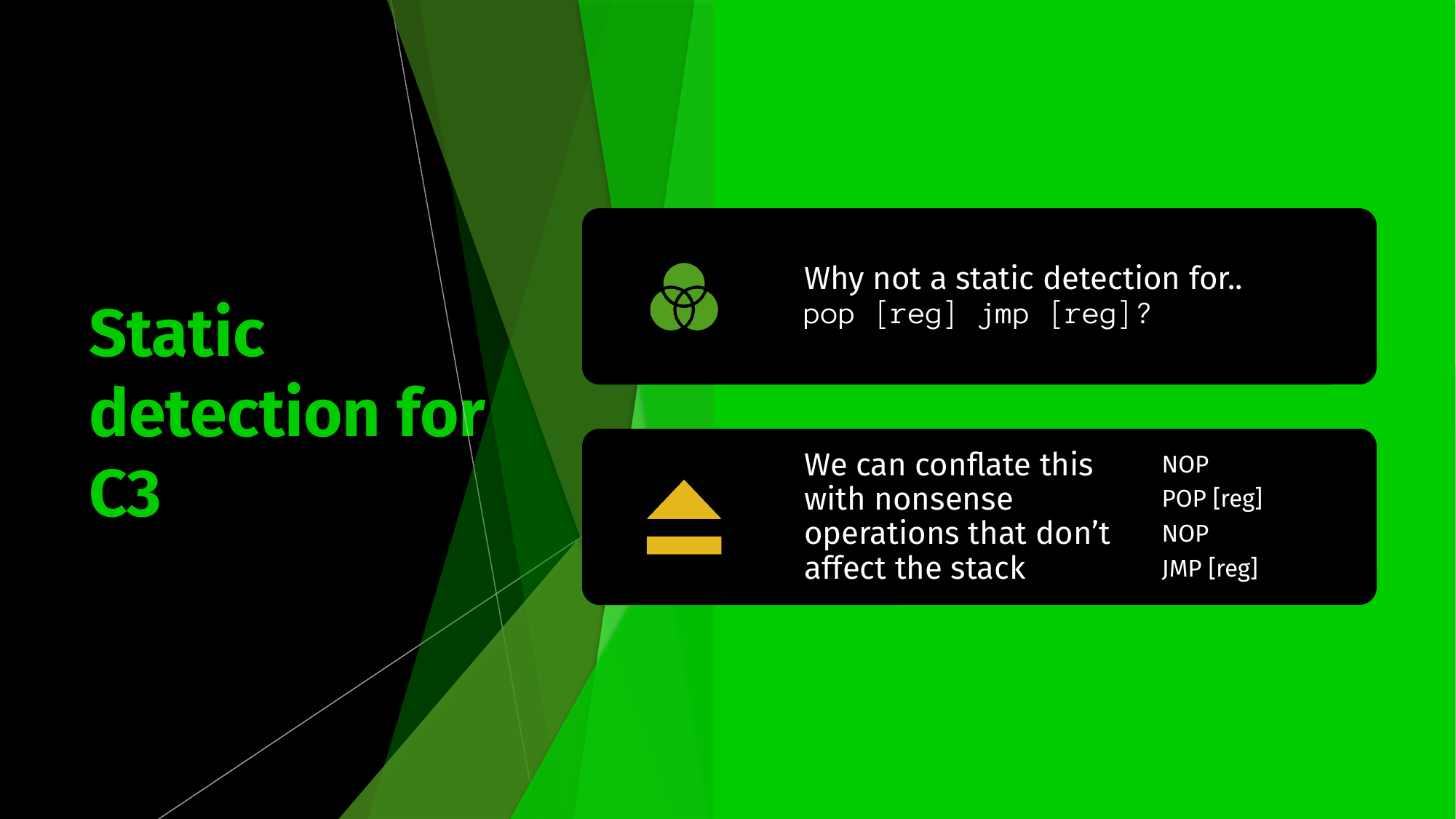

Why not a static detection for..
pop [reg] jmp [reg]?
We can conflate this with nonsense operations that don’t affect the stack
NOP
POP [reg]
NOP
JMP [reg]
# Static detection for C3